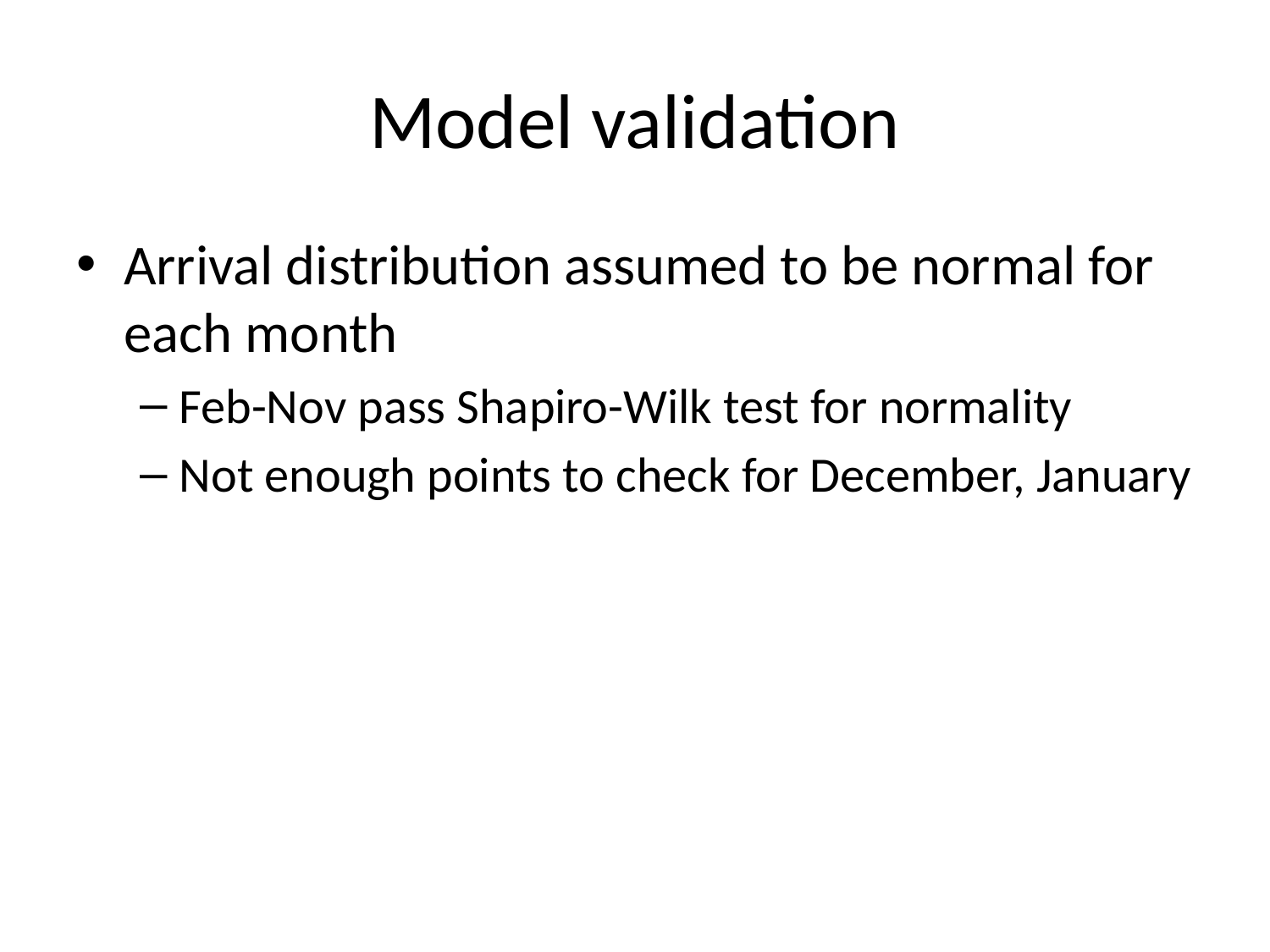

# Model validation
Arrival distribution assumed to be normal for each month
Feb-Nov pass Shapiro-Wilk test for normality
Not enough points to check for December, January